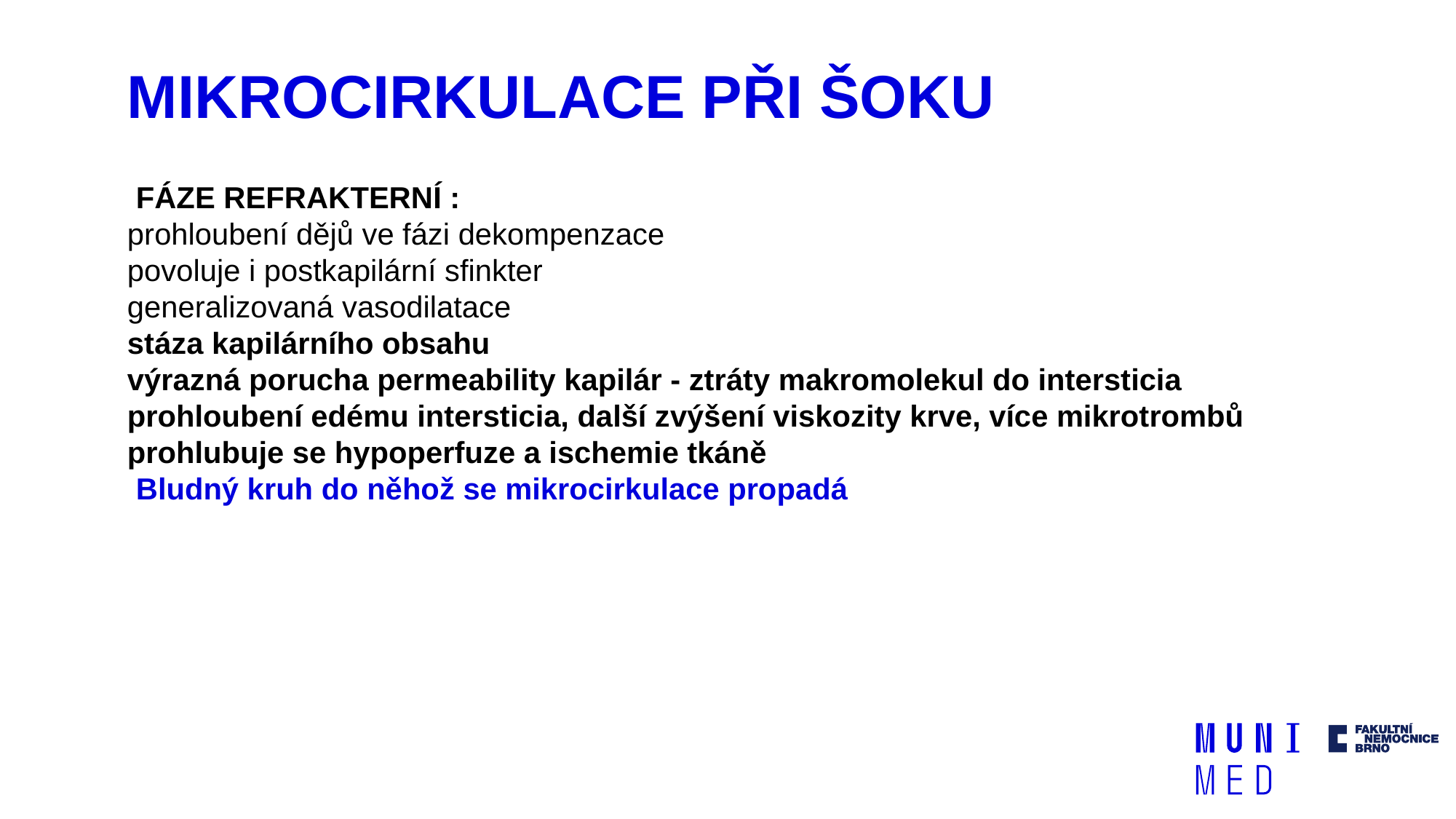

# MIKROCIRKULACE PŘI ŠOKU
FÁZE REFRAKTERNÍ :
prohloubení dějů ve fázi dekompenzace
povoluje i postkapilární sfinkter
generalizovaná vasodilatace
stáza kapilárního obsahu
výrazná porucha permeability kapilár - ztráty makromolekul do intersticia
prohloubení edému intersticia, další zvýšení viskozity krve, více mikrotrombů
prohlubuje se hypoperfuze a ischemie tkáně
Bludný kruh do něhož se mikrocirkulace propadá